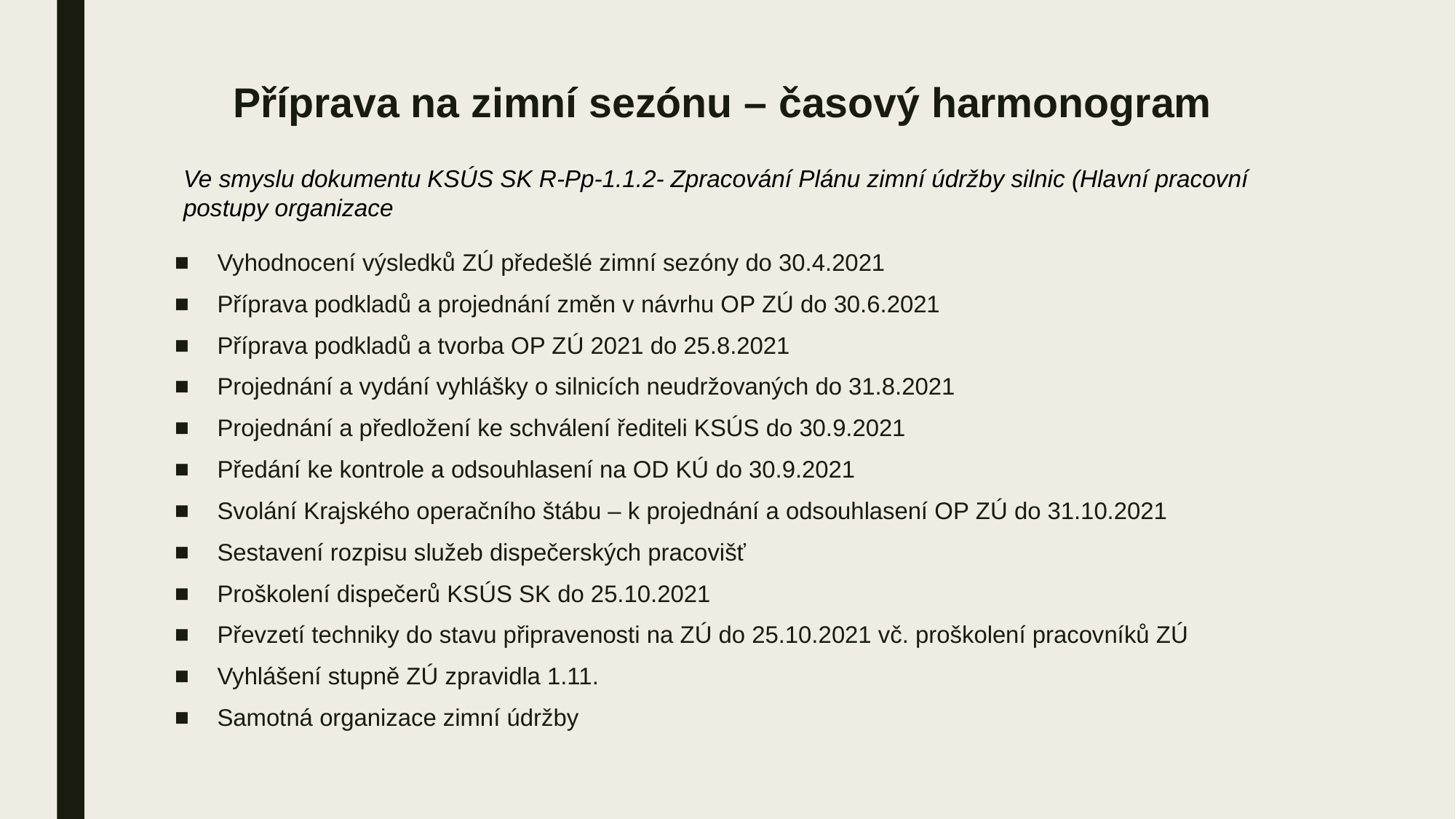

# Příprava na zimní sezónu – časový harmonogram
Ve smyslu dokumentu KSÚS SK R-Pp-1.1.2- Zpracování Plánu zimní údržby silnic (Hlavní pracovní postupy organizace
Vyhodnocení výsledků ZÚ předešlé zimní sezóny do 30.4.2021
Příprava podkladů a projednání změn v návrhu OP ZÚ do 30.6.2021
Příprava podkladů a tvorba OP ZÚ 2021 do 25.8.2021
Projednání a vydání vyhlášky o silnicích neudržovaných do 31.8.2021
Projednání a předložení ke schválení řediteli KSÚS do 30.9.2021
Předání ke kontrole a odsouhlasení na OD KÚ do 30.9.2021
Svolání Krajského operačního štábu – k projednání a odsouhlasení OP ZÚ do 31.10.2021
Sestavení rozpisu služeb dispečerských pracovišť
Proškolení dispečerů KSÚS SK do 25.10.2021
Převzetí techniky do stavu připravenosti na ZÚ do 25.10.2021 vč. proškolení pracovníků ZÚ
Vyhlášení stupně ZÚ zpravidla 1.11.
Samotná organizace zimní údržby